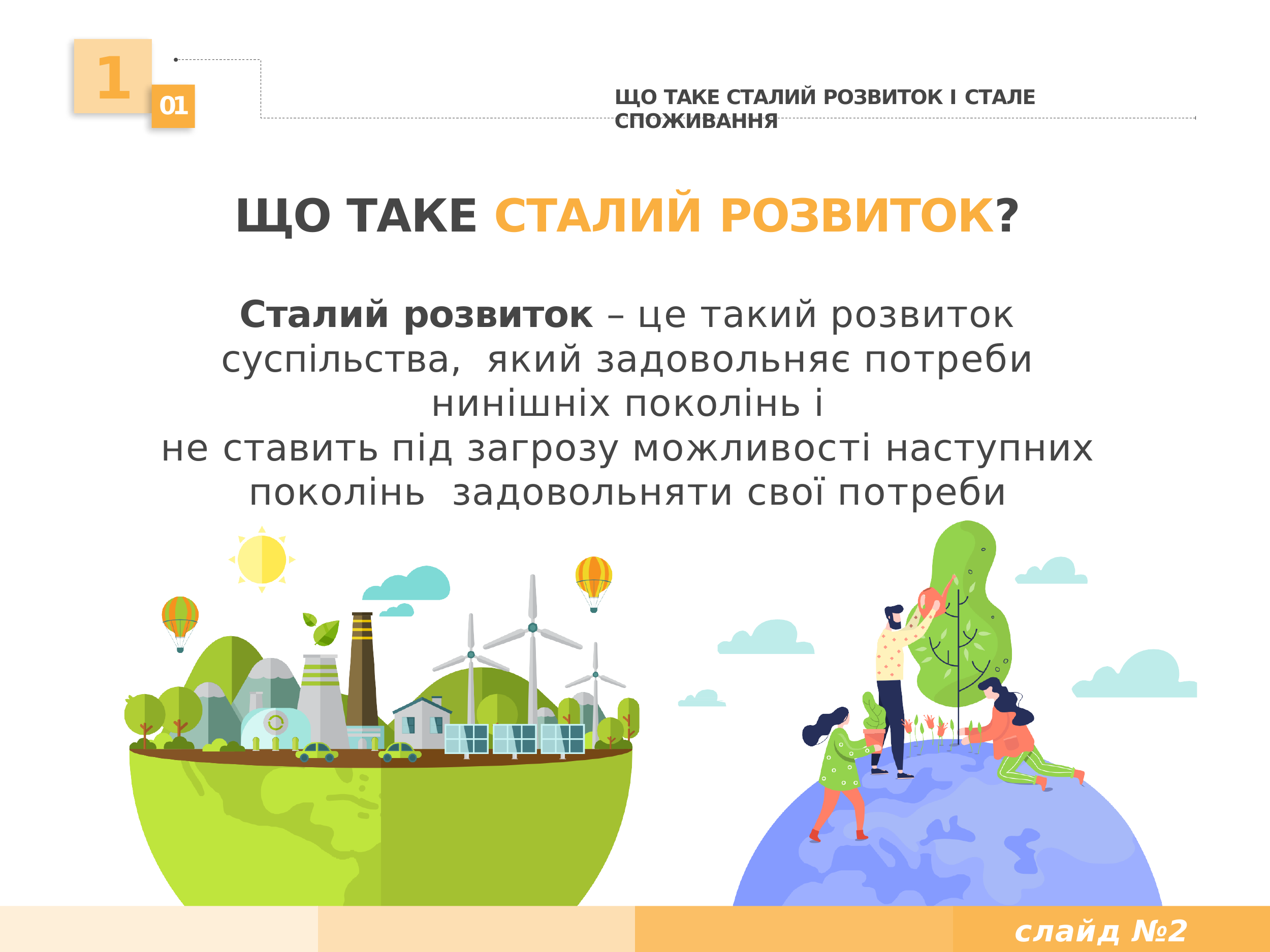

# 1

ЩО ТАКЕ СТАЛИЙ РОЗВИТОК І   СТАЛЕ СПОЖИВАННЯ
01
ЩО ТАКЕ СТАЛИЙ РОЗВИТОК?

Сталий розвиток – це такий розвиток суспільства,  який задовольняє потреби нинішніх поколінь і
не ставить під загрозу можливості наступних поколінь  задовольняти свої потреби

слайд №2